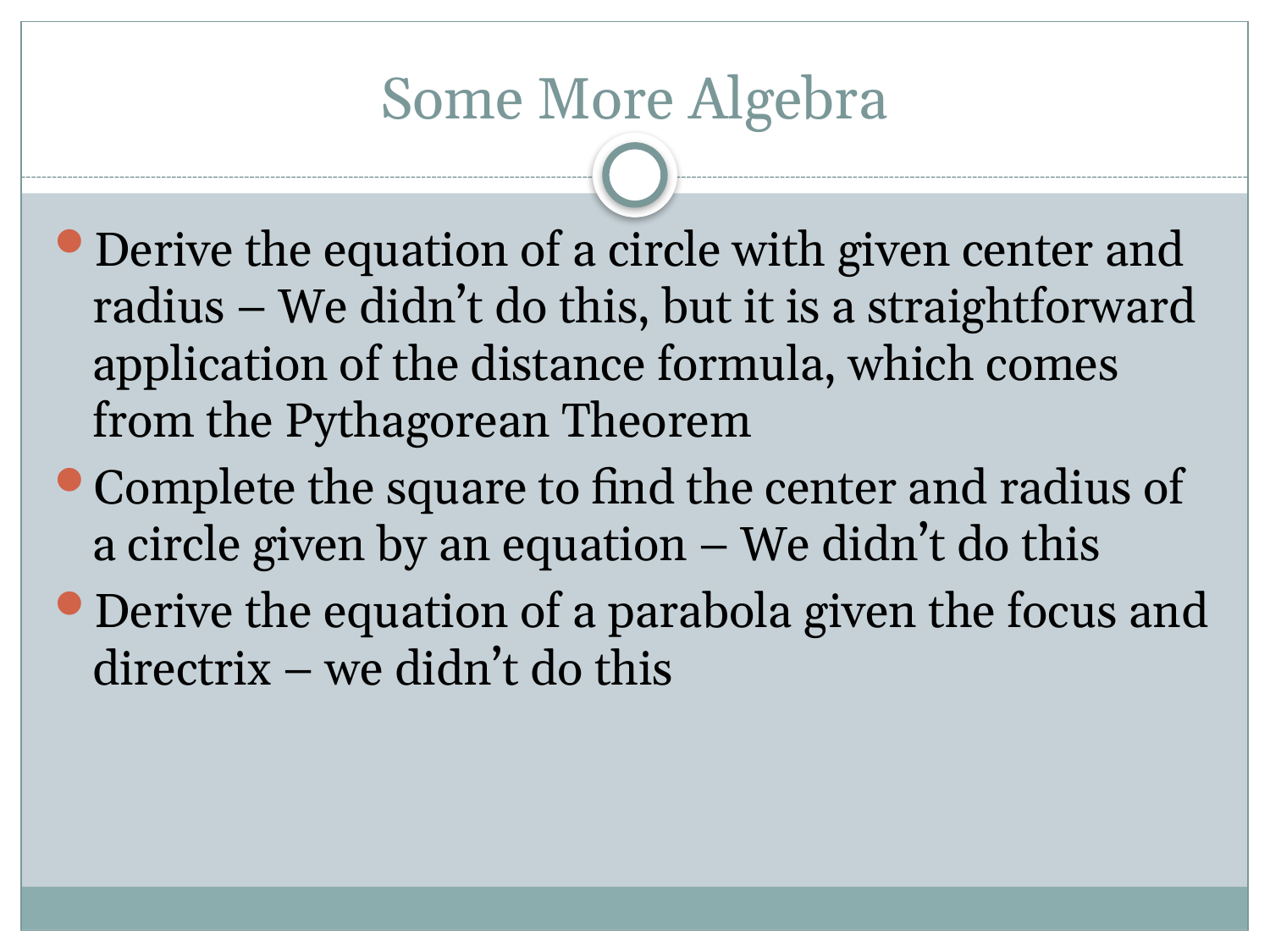

# Some More Algebra
Derive the equation of a circle with given center and radius – We didn’t do this, but it is a straightforward application of the distance formula, which comes from the Pythagorean Theorem
Complete the square to find the center and radius of a circle given by an equation – We didn’t do this
Derive the equation of a parabola given the focus and directrix – we didn’t do this